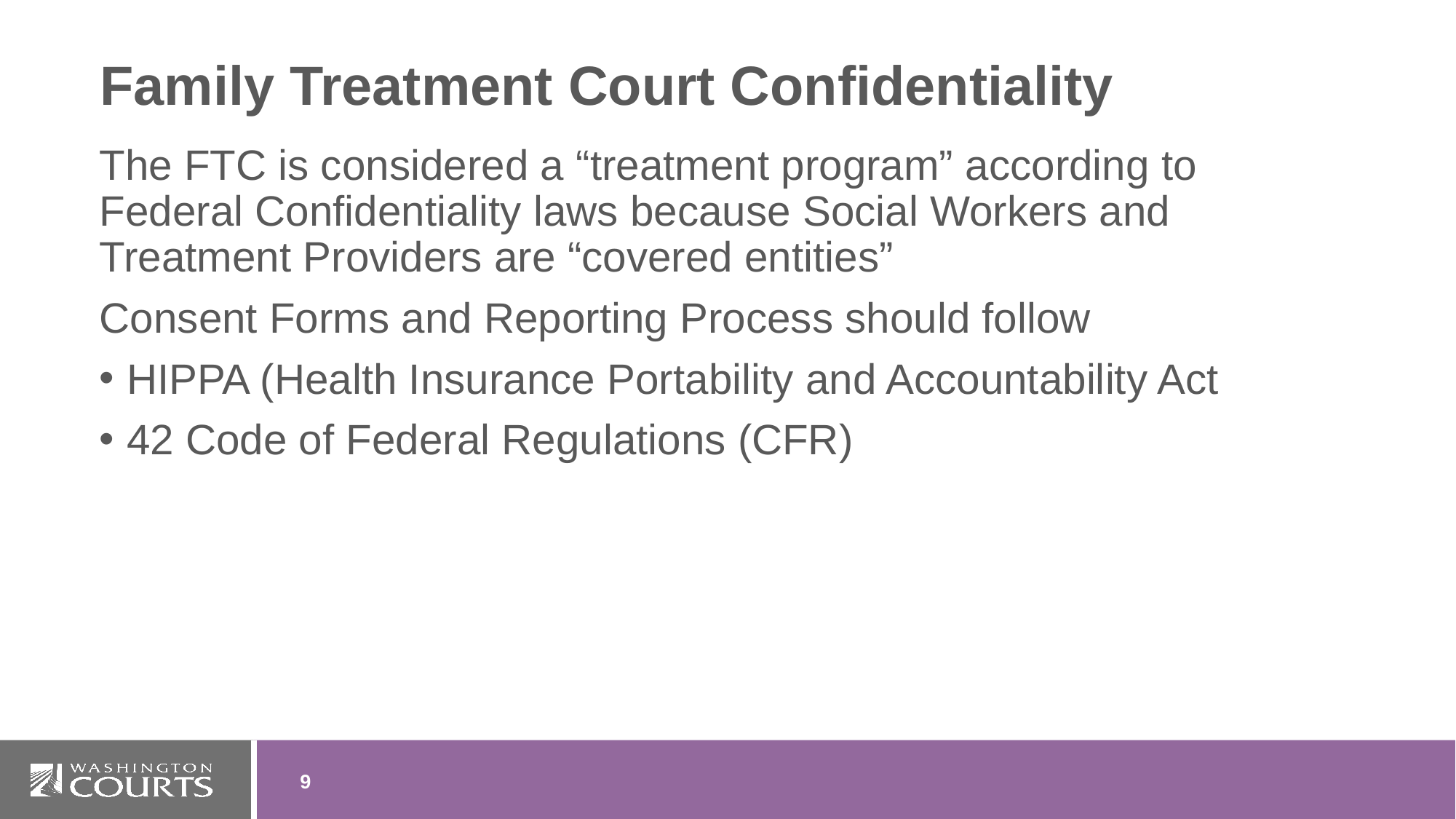

# Family Treatment Court Confidentiality
The FTC is considered a “treatment program” according to Federal Confidentiality laws because Social Workers and Treatment Providers are “covered entities”
Consent Forms and Reporting Process should follow
HIPPA (Health Insurance Portability and Accountability Act
42 Code of Federal Regulations (CFR)